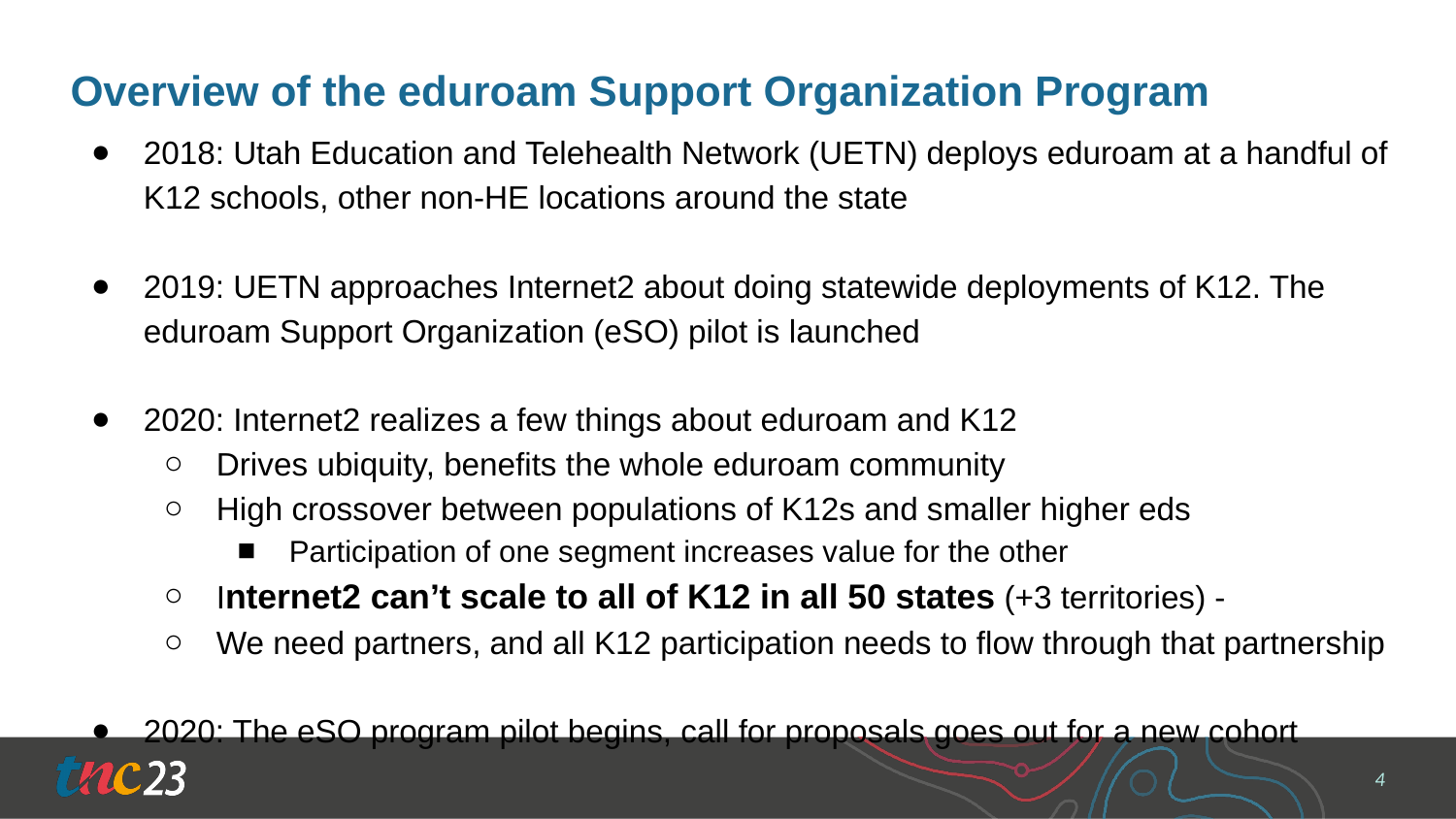

# Overview of the eduroam Support Organization Program
2018: Utah Education and Telehealth Network (UETN) deploys eduroam at a handful of K12 schools, other non-HE locations around the state

2019: UETN approaches Internet2 about doing statewide deployments of K12. The eduroam Support Organization (eSO) pilot is launched

2020: Internet2 realizes a few things about eduroam and K12
Drives ubiquity, benefits the whole eduroam community
High crossover between populations of K12s and smaller higher eds
Participation of one segment increases value for the other
Internet2 can’t scale to all of K12 in all 50 states (+3 territories) -
We need partners, and all K12 participation needs to flow through that partnership
2020: The eSO program pilot begins, call for proposals goes out for a new cohort

4